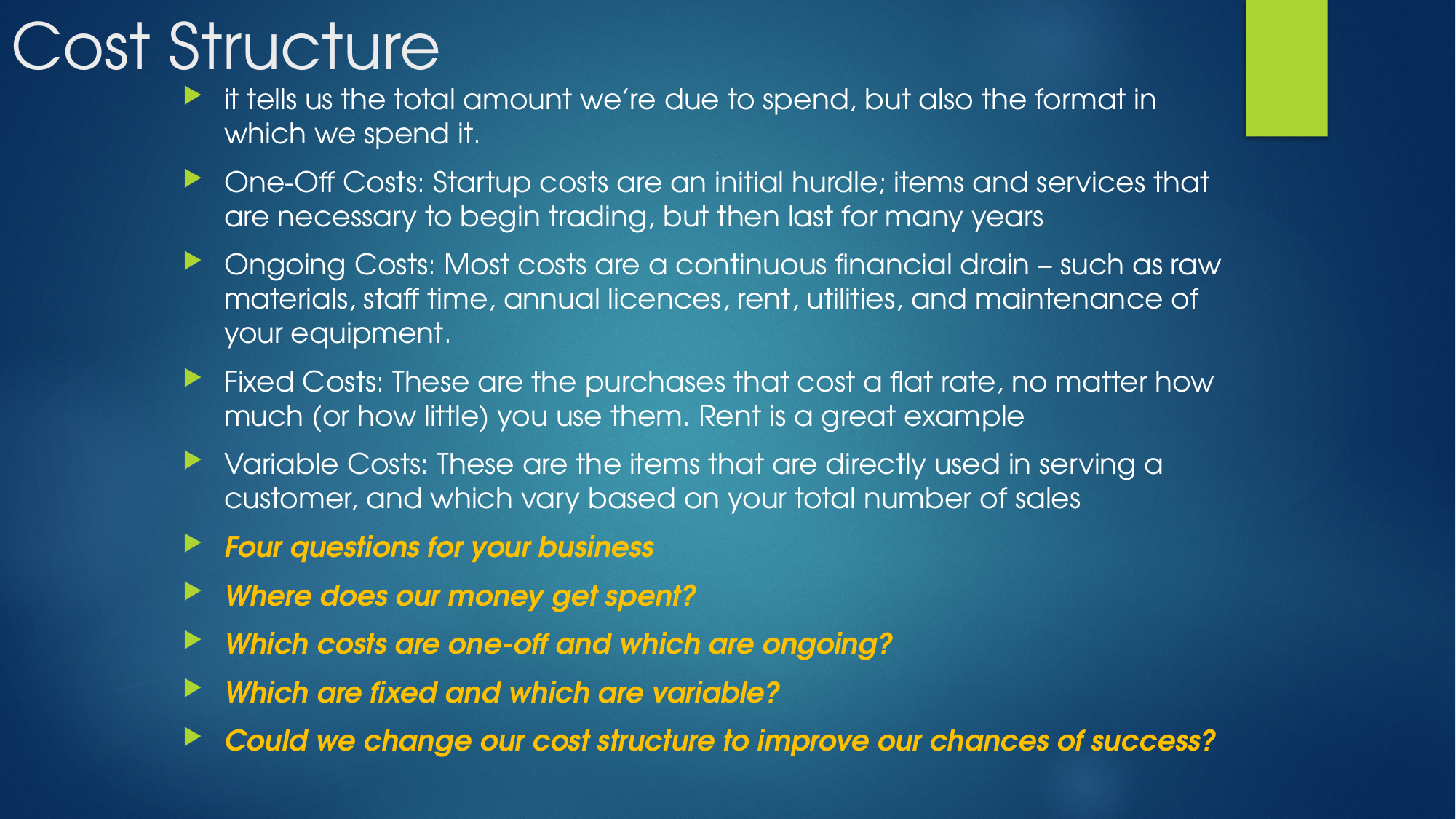

# Cost Structure
it tells us the total amount we’re due to spend, but also the format in which we spend it.
One-Off Costs: Startup costs are an initial hurdle; items and services that are necessary to begin trading, but then last for many years
Ongoing Costs: Most costs are a continuous financial drain – such as raw materials, staff time, annual licences, rent, utilities, and maintenance of your equipment.
Fixed Costs: These are the purchases that cost a flat rate, no matter how much (or how little) you use them. Rent is a great example
Variable Costs: These are the items that are directly used in serving a customer, and which vary based on your total number of sales
Four questions for your business
Where does our money get spent?
Which costs are one-off and which are ongoing?
Which are fixed and which are variable?
Could we change our cost structure to improve our chances of success?